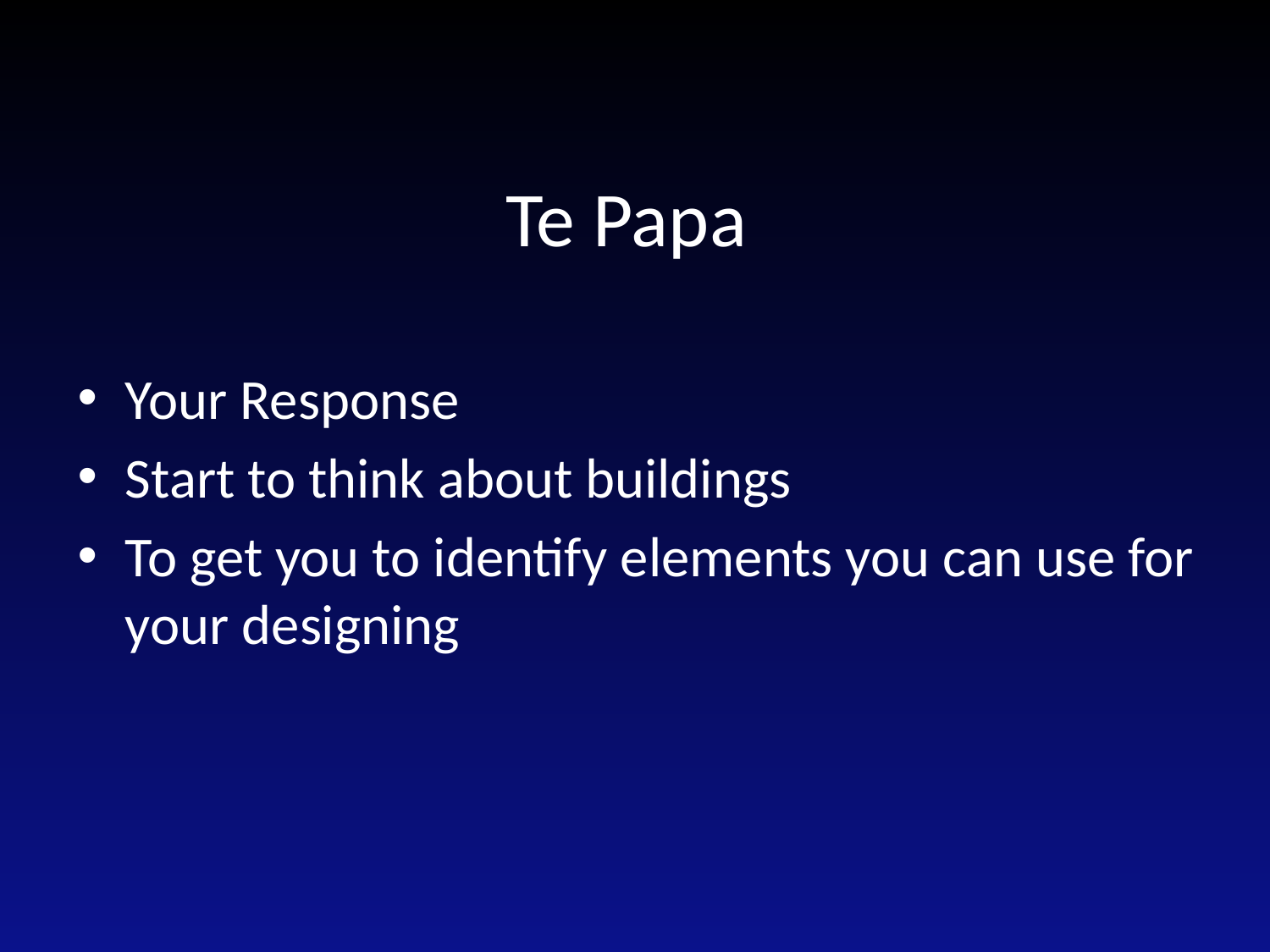

# Te Papa
Your Response
Start to think about buildings
To get you to identify elements you can use for your designing